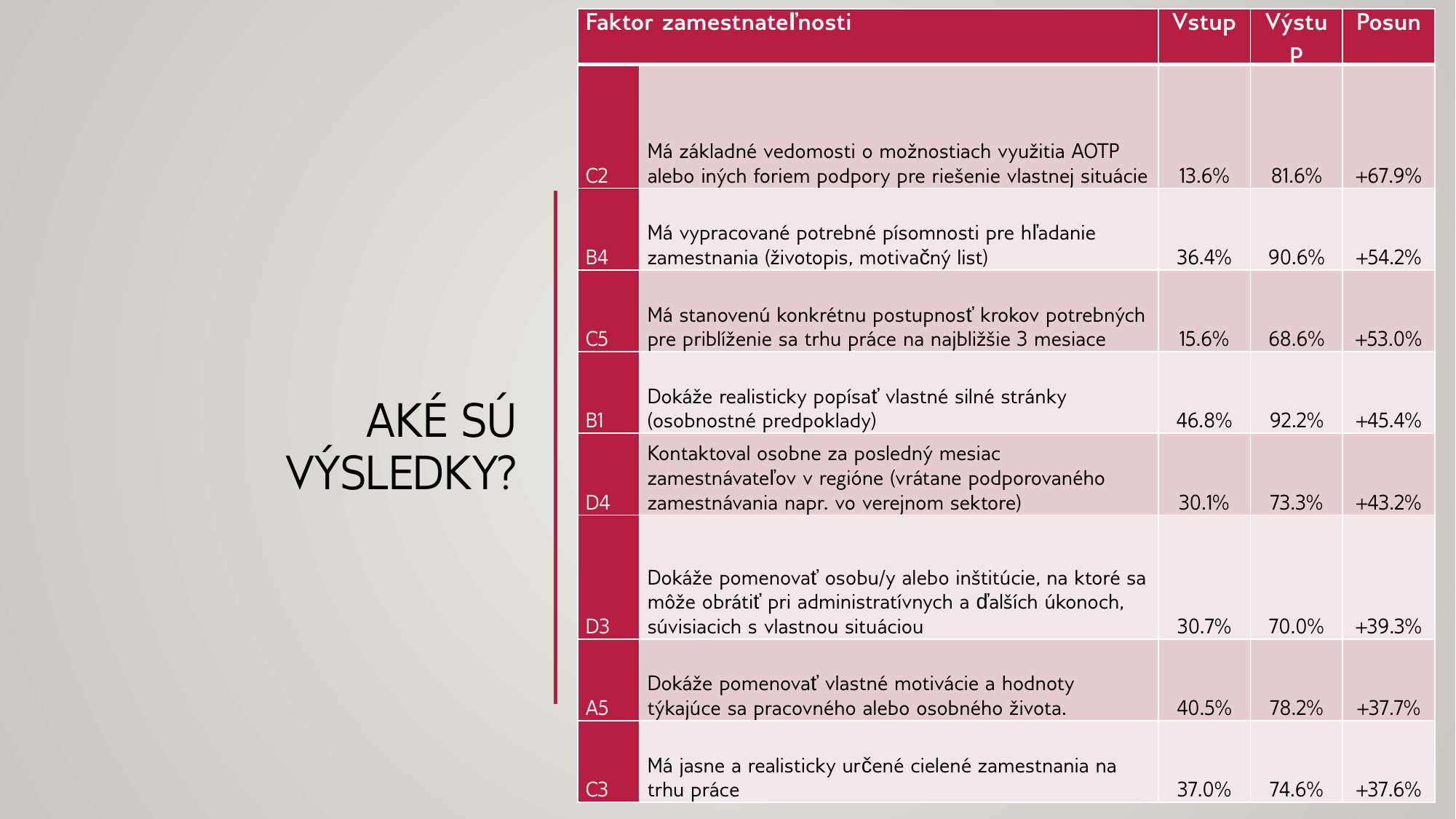

| Faktor zamestnateľnosti |  | Vstup | Výstup | Posun |
| --- | --- | --- | --- | --- |
| C2 | Má základné vedomosti o možnostiach využitia AOTP alebo iných foriem podpory pre riešenie vlastnej situácie | 13.6% | 81.6% | +67.9% |
| B4 | Má vypracované potrebné písomnosti pre hľadanie zamestnania (životopis, motivačný list) | 36.4% | 90.6% | +54.2% |
| C5 | Má stanovenú konkrétnu postupnosť krokov potrebných pre priblíženie sa trhu práce na najbližšie 3 mesiace | 15.6% | 68.6% | +53.0% |
| B1 | Dokáže realisticky popísať vlastné silné stránky (osobnostné predpoklady) | 46.8% | 92.2% | +45.4% |
| D4 | Kontaktoval osobne za posledný mesiac zamestnávateľov v regióne (vrátane podporovaného zamestnávania napr. vo verejnom sektore) | 30.1% | 73.3% | +43.2% |
| D3 | Dokáže pomenovať osobu/y alebo inštitúcie, na ktoré sa môže obrátiť pri administratívnych a ďalších úkonoch, súvisiacich s vlastnou situáciou | 30.7% | 70.0% | +39.3% |
| A5 | Dokáže pomenovať vlastné motivácie a hodnoty týkajúce sa pracovného alebo osobného života. | 40.5% | 78.2% | +37.7% |
| C3 | Má jasne a realisticky určené cielené zamestnania na trhu práce | 37.0% | 74.6% | +37.6% |
# AKÉ SÚ VÝSLEDKY?